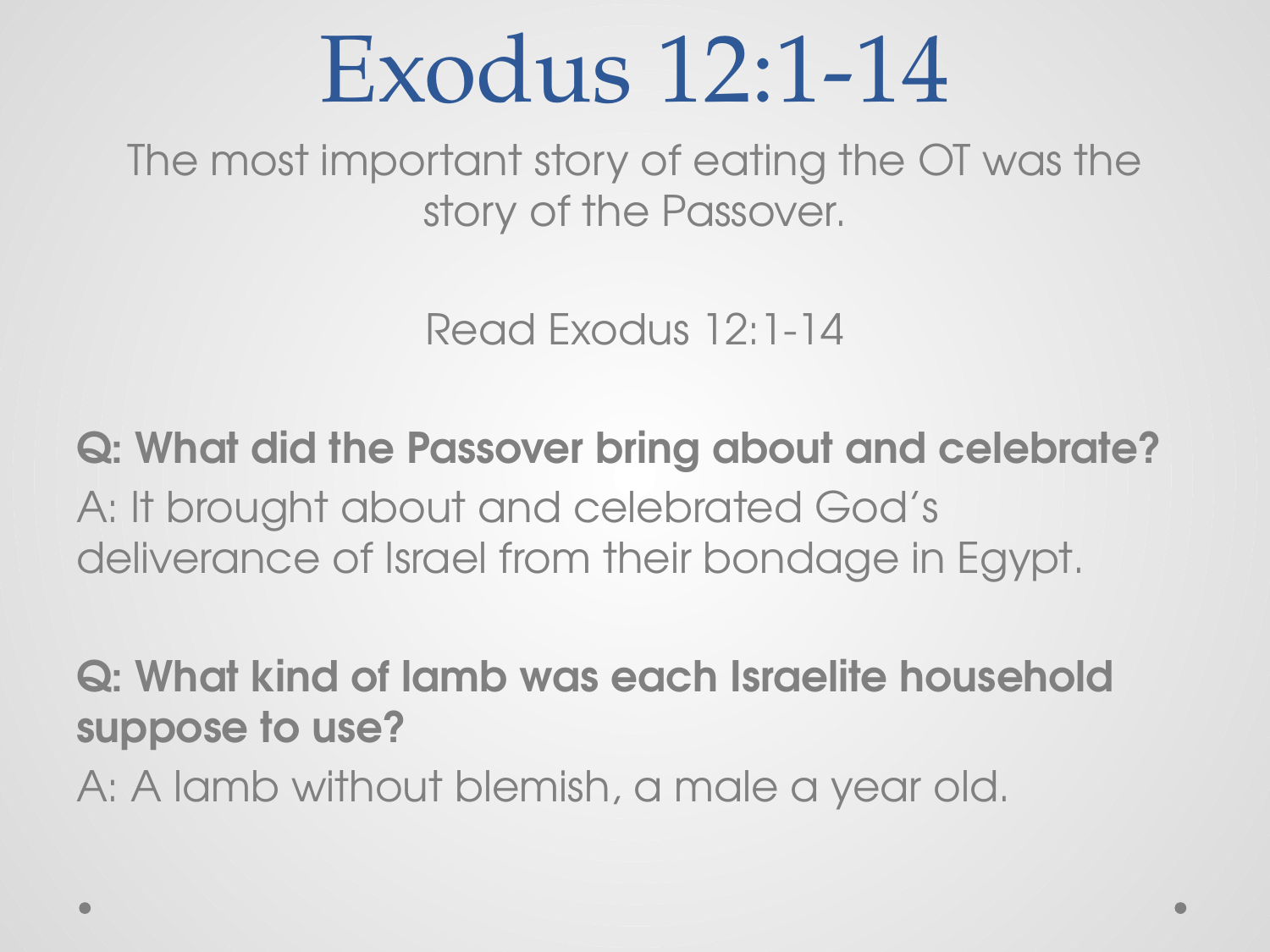

# Exodus 12:1-14
The most important story of eating the OT was the story of the Passover.

Read Exodus 12:1-14

Q: What did the Passover bring about and celebrate?
A: It brought about and celebrated God’s deliverance of Israel from their bondage in Egypt.

Q: What kind of lamb was each Israelite household suppose to use?
A: A lamb without blemish, a male a year old.